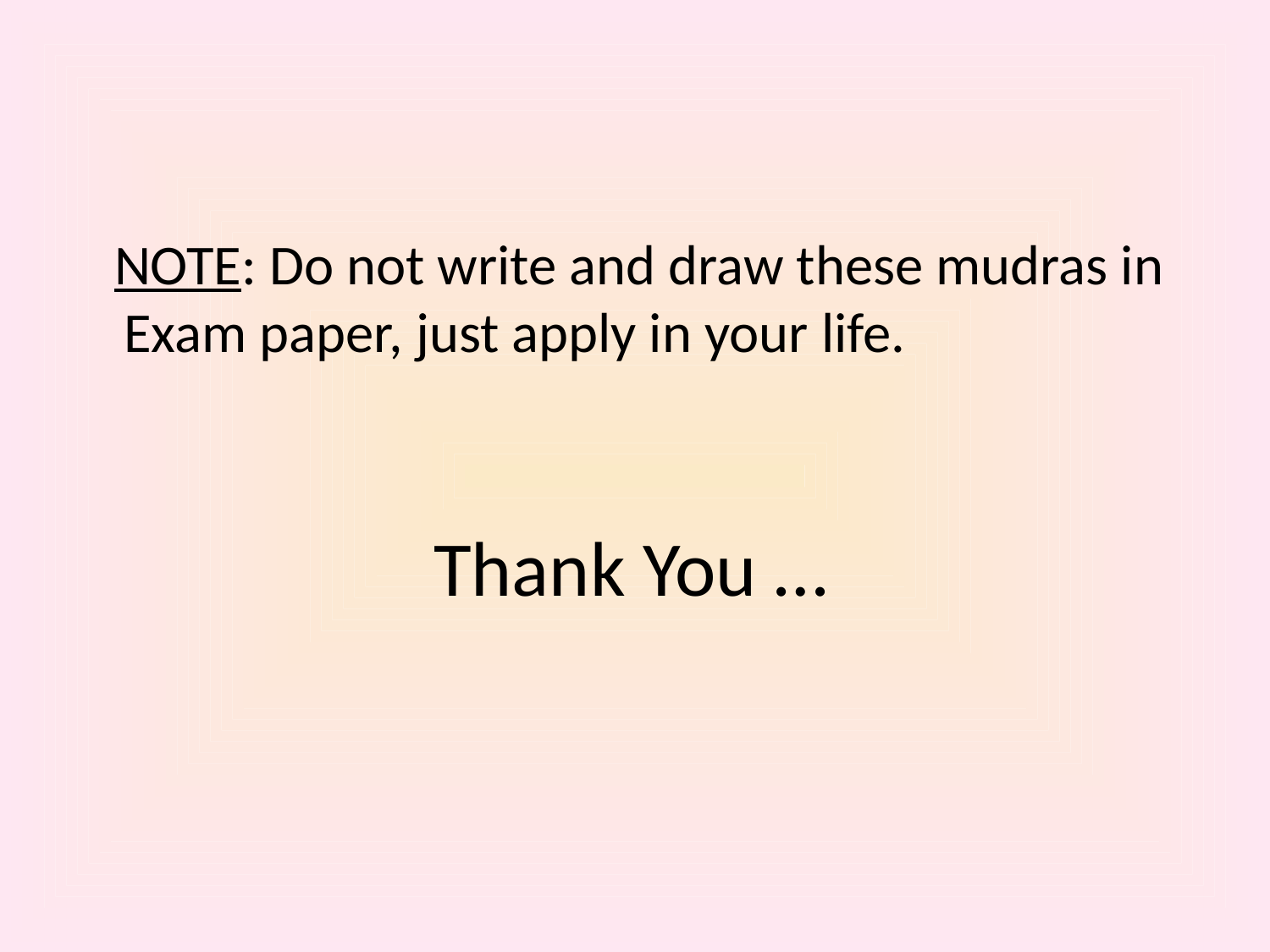

NOTE: Do not write and draw these mudras in Exam paper, just apply in your life.
# Thank You …